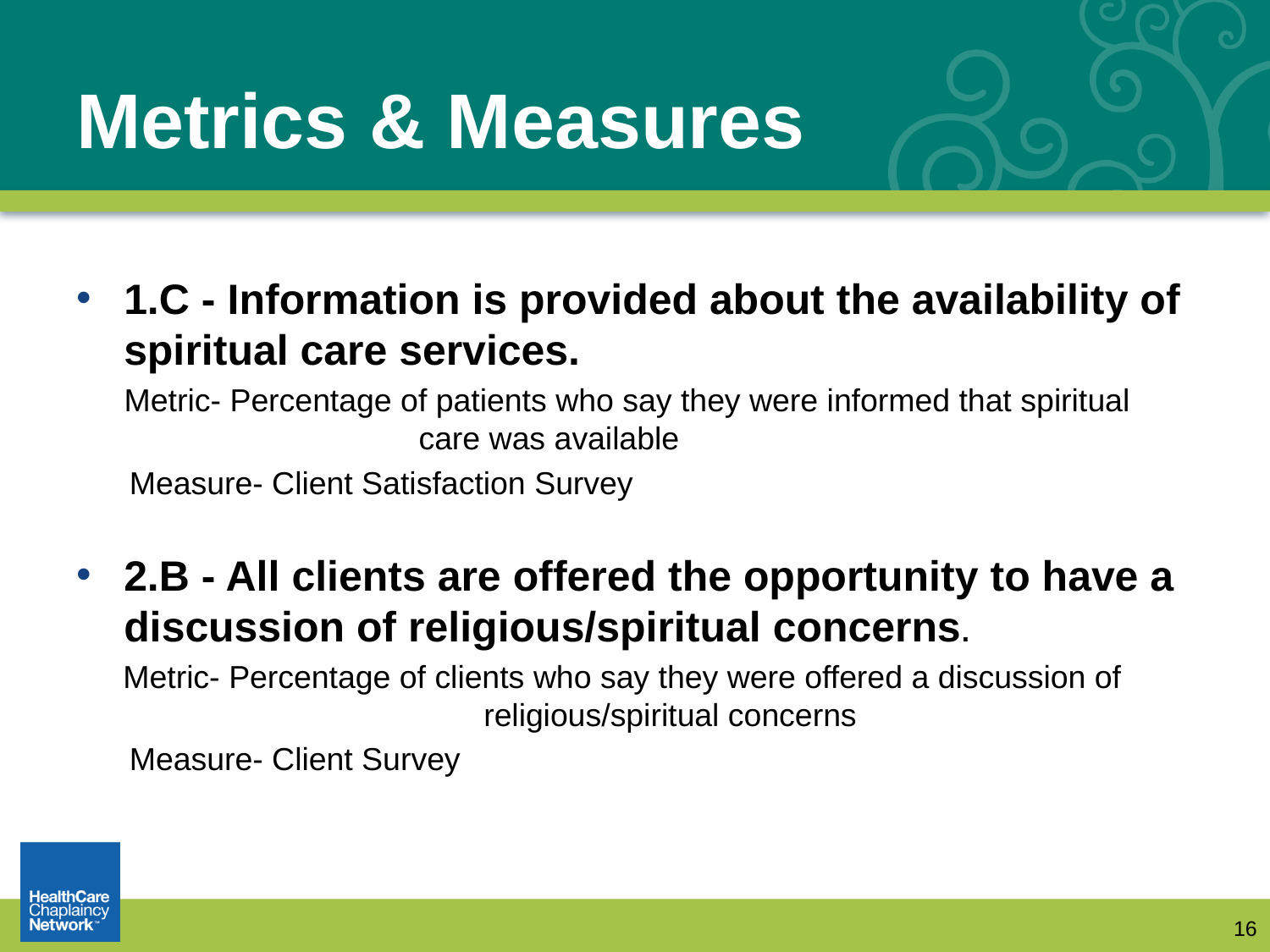

# Metrics & Measures
1.C - Information is provided about the availability of spiritual care services.
      Metric- Percentage of patients who say they were informed that spiritual 		   	          care was available
      Measure- Client Satisfaction Survey

2.B - All clients are offered the opportunity to have a discussion of religious/spiritual concerns.
      Metric- Percentage of clients who say they were offered a discussion of 	   	          		   religious/spiritual concerns
      Measure- Client Survey